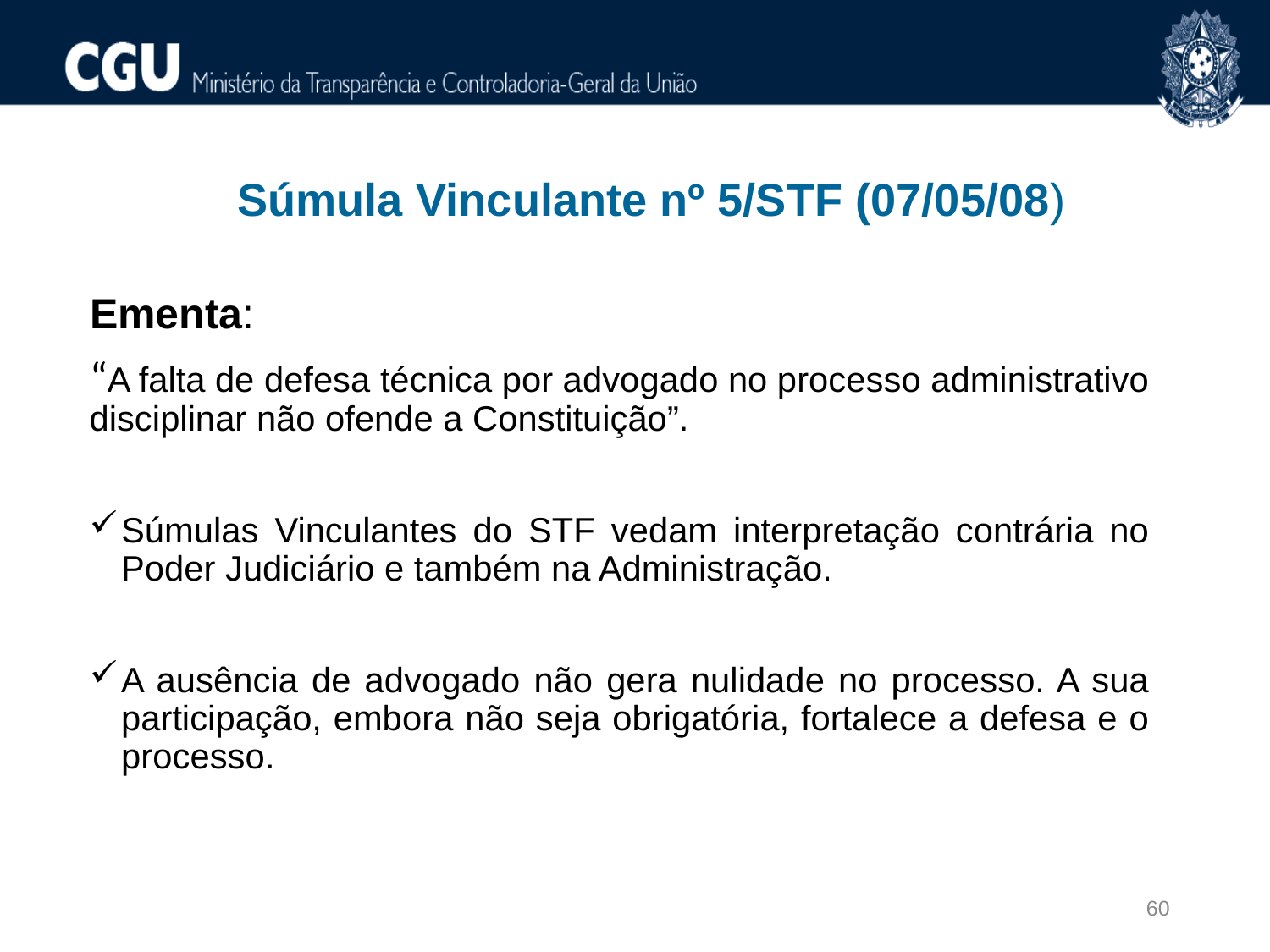

Ementa:
“A falta de defesa técnica por advogado no processo administrativo disciplinar não ofende a Constituição”.

Súmulas Vinculantes do STF vedam interpretação contrária no Poder Judiciário e também na Administração.

A ausência de advogado não gera nulidade no processo. A sua participação, embora não seja obrigatória, fortalece a defesa e o processo.
Súmula Vinculante nº 5/STF (07/05/08)
60
60